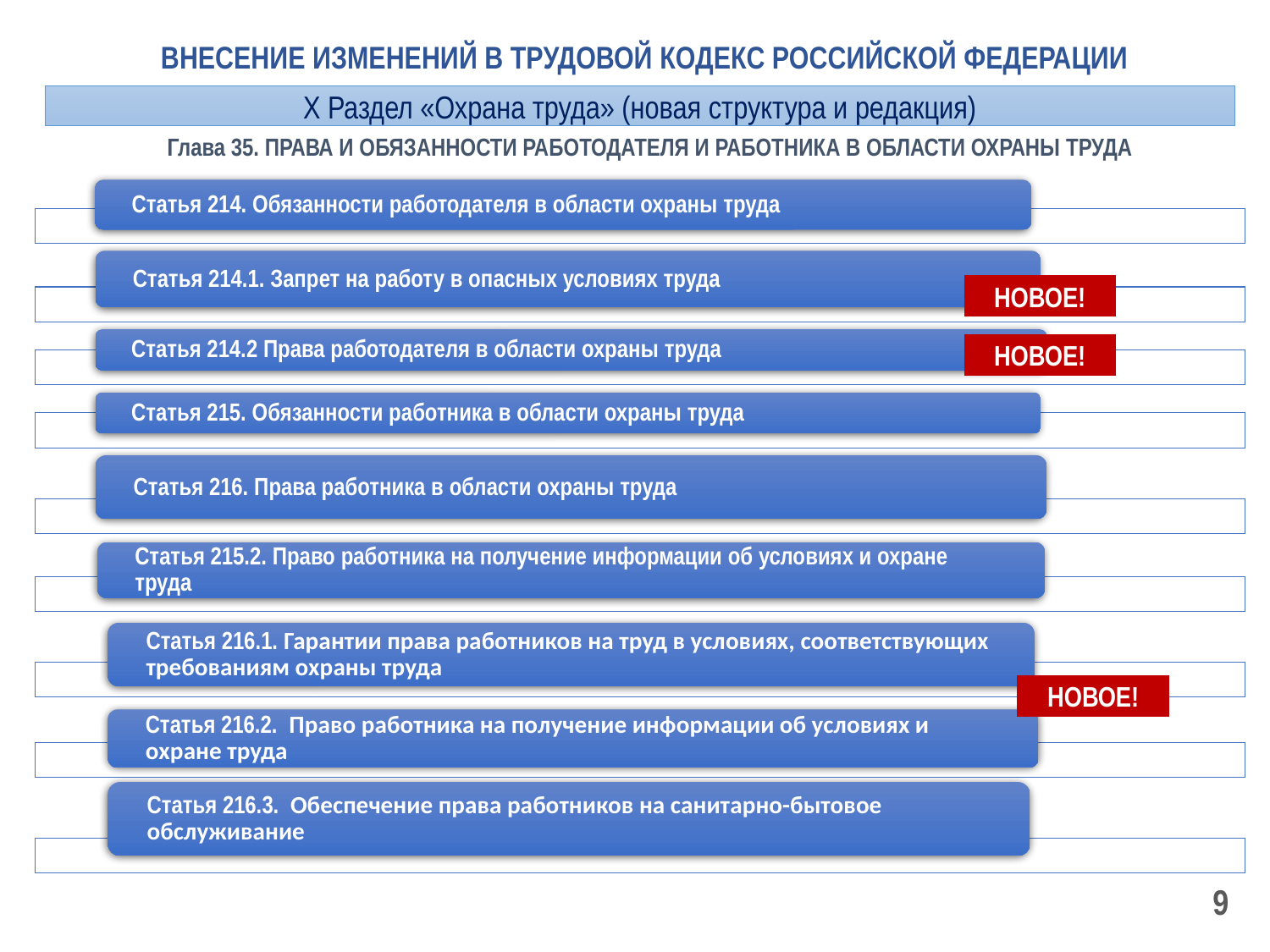

ВНЕСЕНИЕ ИЗМЕНЕНИЙ В ТРУДОВОЙ КОДЕКС РОССИЙСКОЙ ФЕДЕРАЦИИ
Х Раздел «Охрана труда» (новая структура и редакция)
Глава 35. ПРАВА И ОБЯЗАННОСТИ РАБОТОДАТЕЛЯ И РАБОТНИКА В ОБЛАСТИ ОХРАНЫ ТРУДА
Статья 214. Обязанности работодателя в области охраны труда
Статья 214.1. Запрет на работу в опасных условиях труда
Статья 214.2 Права работодателя в области охраны труда
Статья 215. Обязанности работника в области охраны труда
Статья 216. Права работника в области охраны труда
Статья 215.2. Право работника на получение информации об условиях и охране труда
Статья 216.1. Гарантии права работников на труд в условиях, соответствующих требованиям охраны труда
Статья 216.2.  Право работника на получение информации об условиях и охране труда
Статья 216.3.  Обеспечение права работников на санитарно-бытовое обслуживание
НОВОЕ!
НОВОЕ!
НОВОЕ!
9